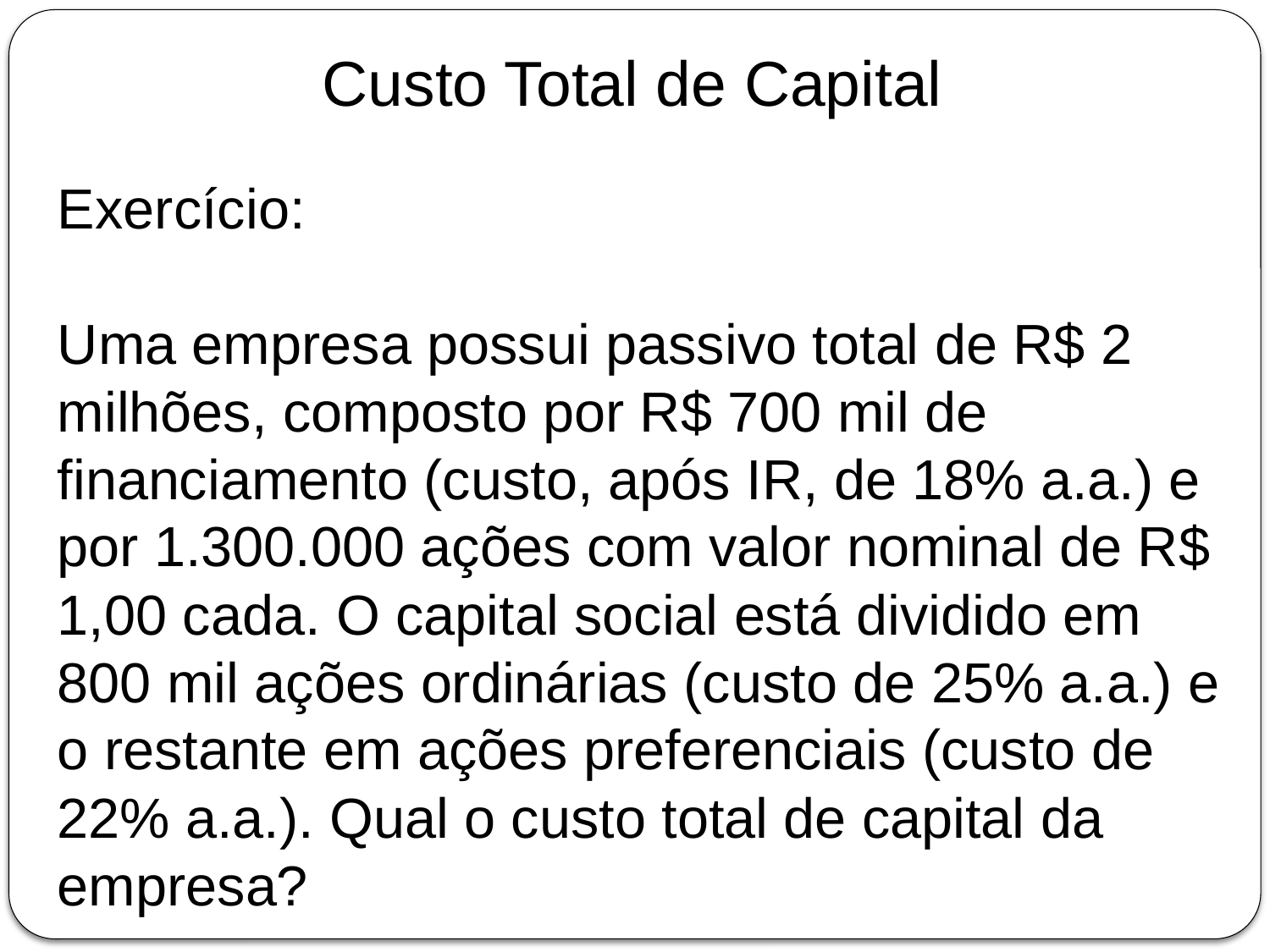

Custo Total de Capital
Exercício:

Uma empresa possui passivo total de R$ 2 milhões, composto por R$ 700 mil de financiamento (custo, após IR, de 18% a.a.) e por 1.300.000 ações com valor nominal de R$ 1,00 cada. O capital social está dividido em 800 mil ações ordinárias (custo de 25% a.a.) e o restante em ações preferenciais (custo de 22% a.a.). Qual o custo total de capital da empresa?